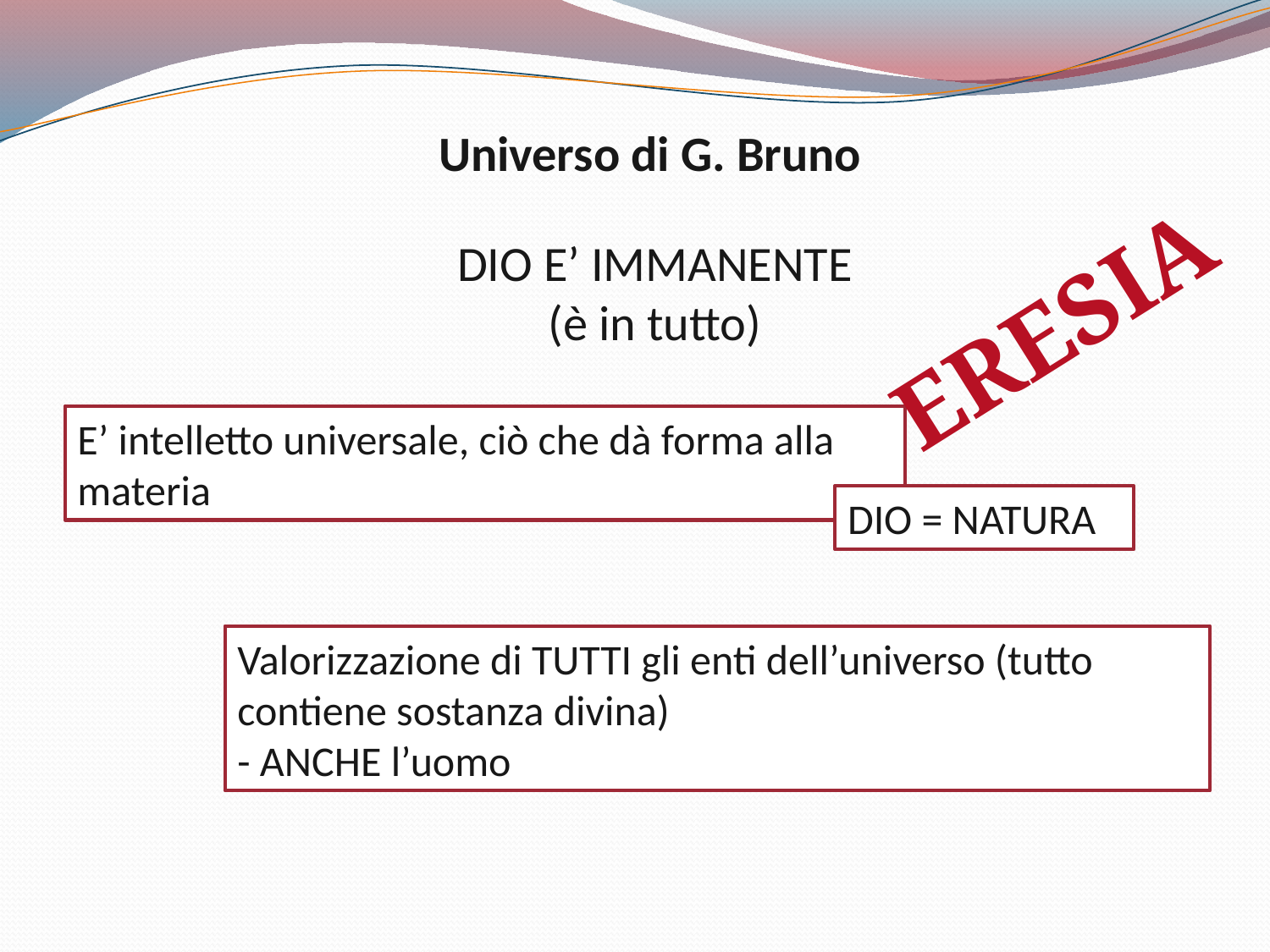

Universo di G. Bruno
DIO E’ IMMANENTE
(è in tutto)
ERESIA
E’ intelletto universale, ciò che dà forma alla materia
DIO = NATURA
Valorizzazione di TUTTI gli enti dell’universo (tutto contiene sostanza divina)
- ANCHE l’uomo